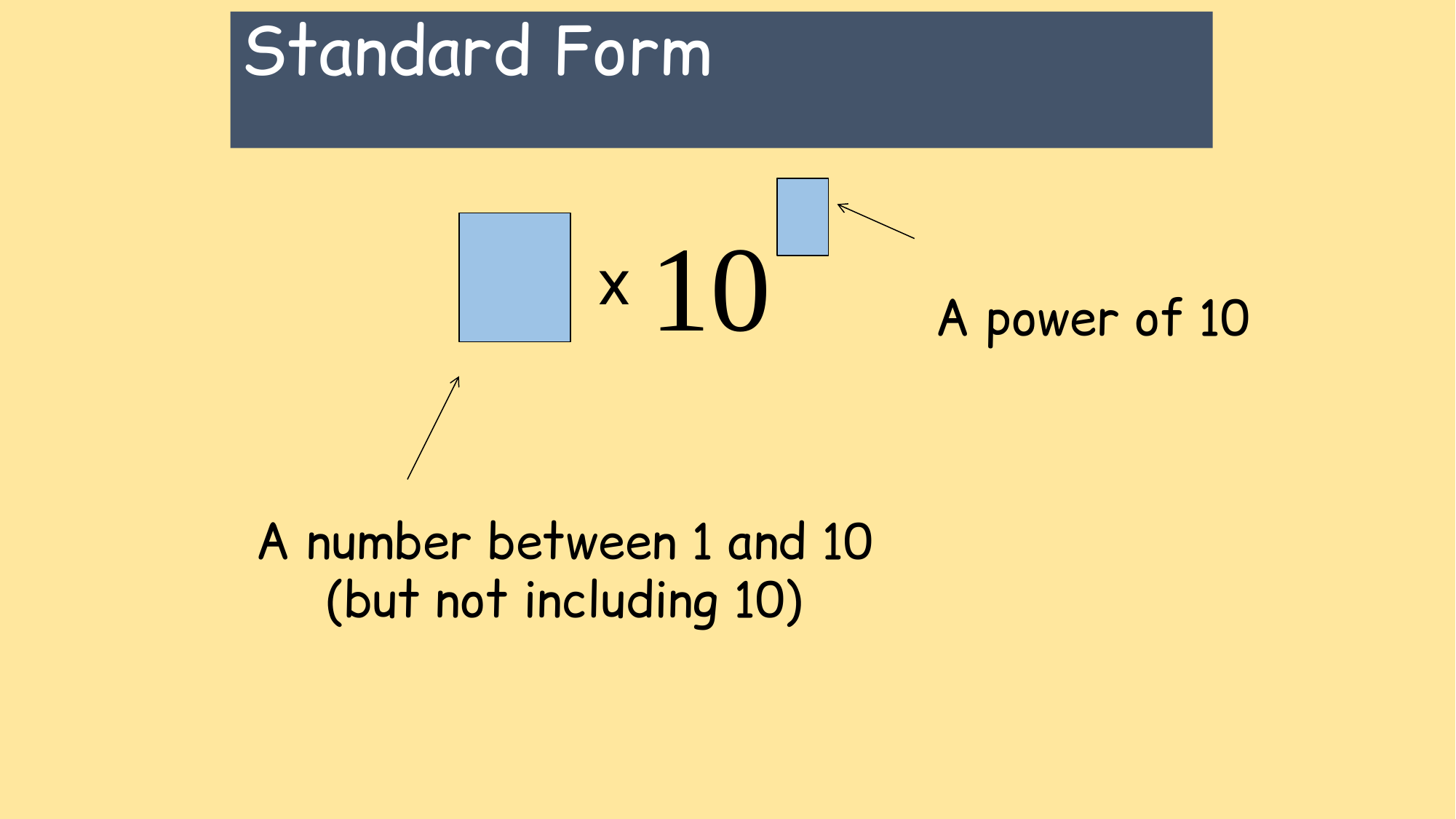

Standard Form

10

x
A power of 10
A number between 1 and 10
(but not including 10)